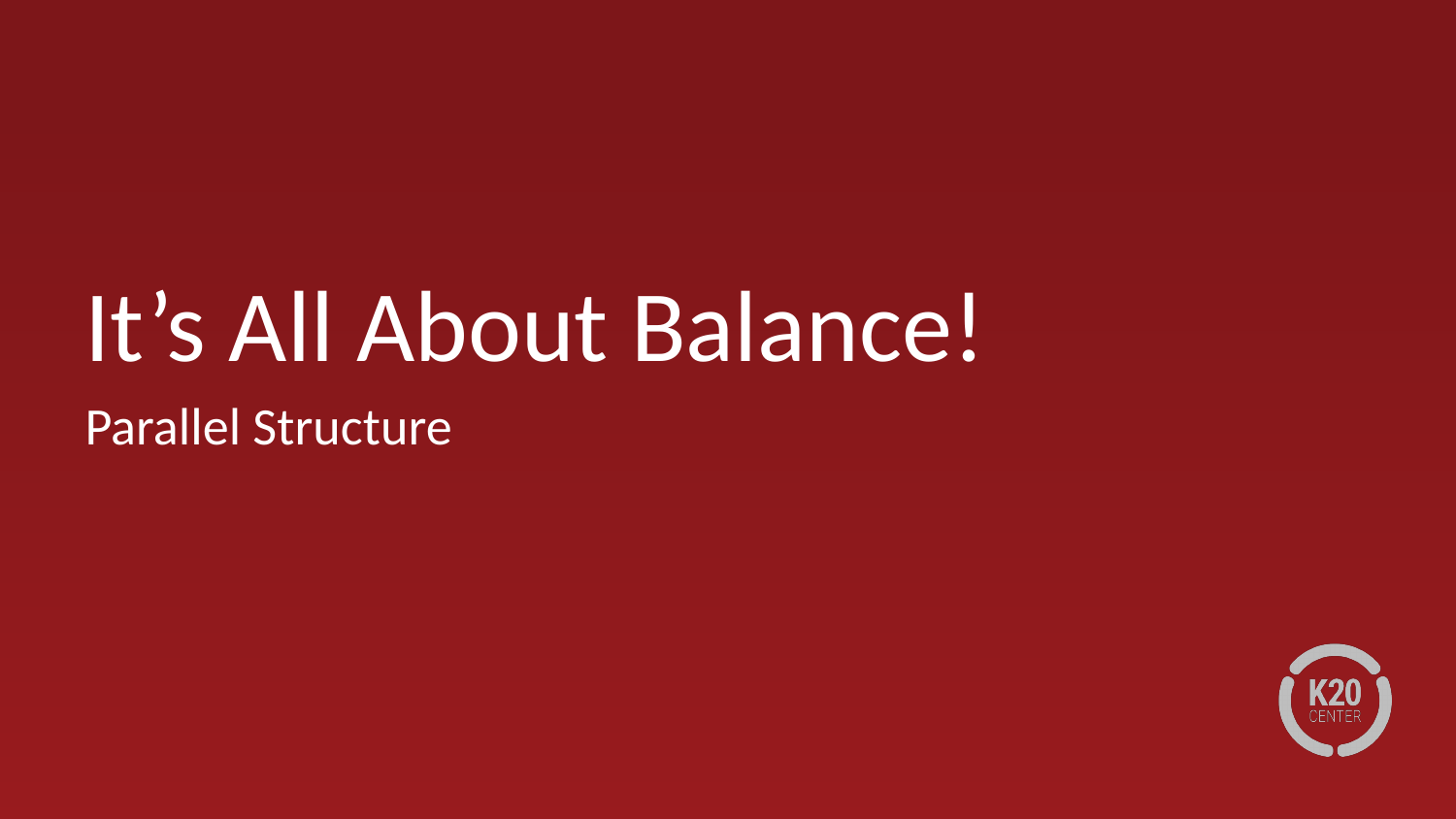

# It’s All About Balance!
Parallel Structure